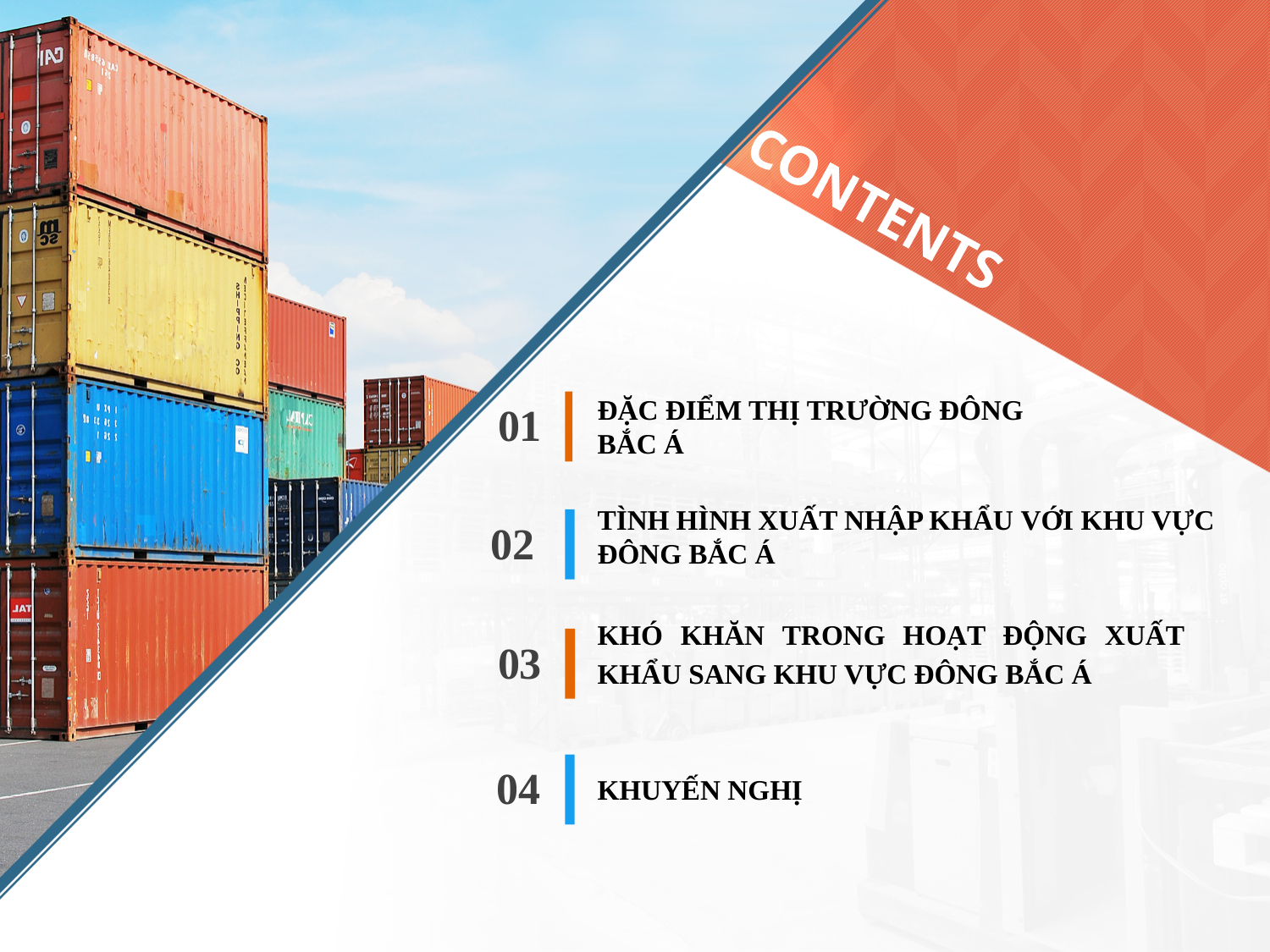

CONTENTS
ĐẶC ĐIỂM THỊ TRƯỜNG ĐÔNG BẮC Á
01

TÌNH HÌNH XUẤT NHẬP KHẨU VỚI KHU VỰC ĐÔNG BẮC Á
02

KHÓ KHĂN TRONG HOẠT ĐỘNG XUẤT KHẨU SANG KHU VỰC ĐÔNG BẮC Á
03

04

KHUYẾN NGHỊ